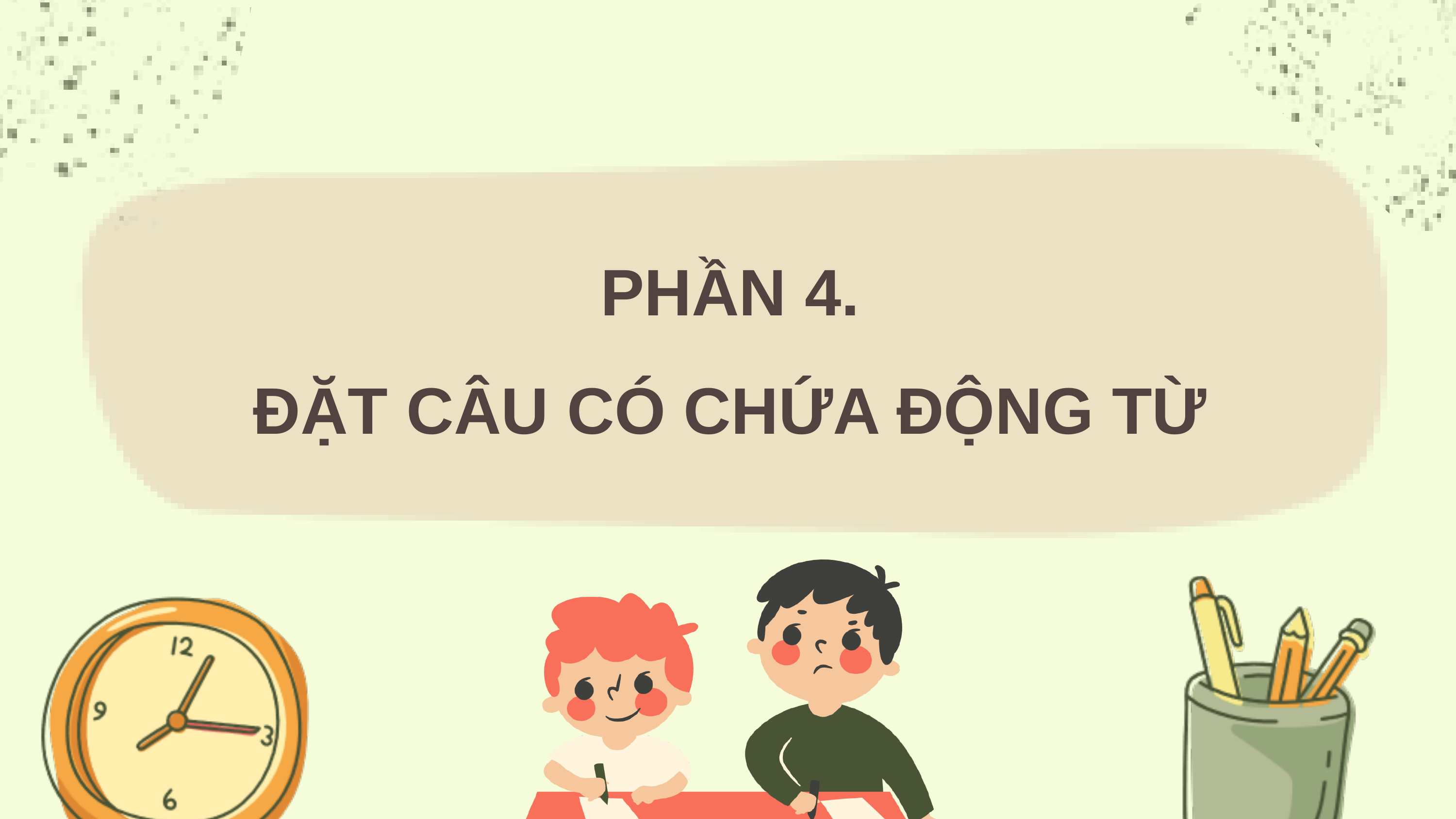

PHẦN 4.
ĐẶT CÂU CÓ CHỨA ĐỘNG TỪ